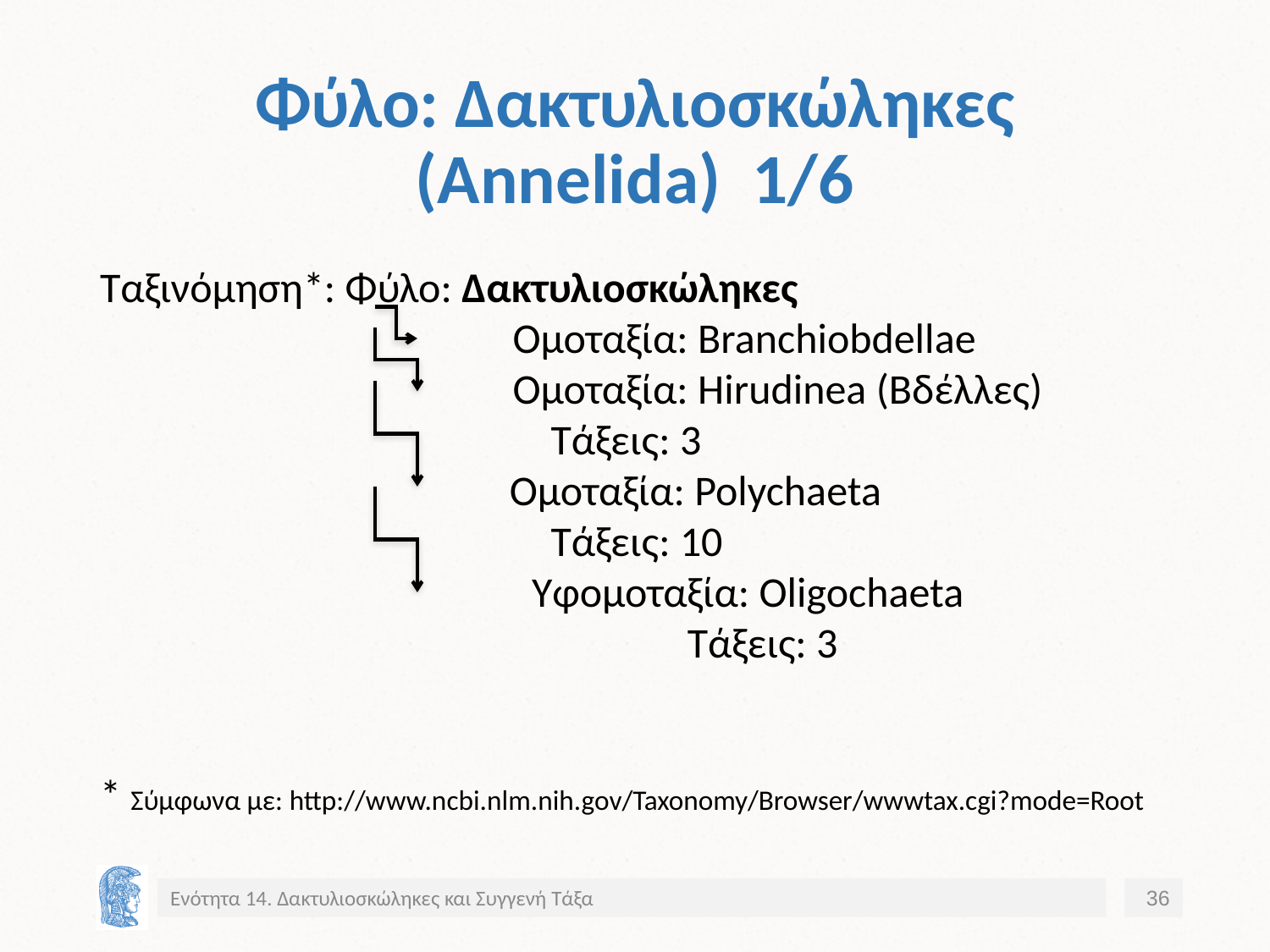

# Φύλο: Δακτυλιοσκώληκες (Annelida)  1/6
Ταξινόμηση*: Φύλο: Δακτυλιοσκώληκες
				Ομοταξία: Branchiobdellae
				Ομοταξία: Hirudinea (Βδέλλες)
 				    Τάξεις: 3
                       	             Ομοταξία: Polychaeta
				    Τάξεις: 10
				  Υφομοταξία: Oligochaeta
					     Τάξεις: 3

* Σύμφωνα με: http://www.ncbi.nlm.nih.gov/Taxonomy/Browser/wwwtax.cgi?mode=Root

Ενότητα 14. Δακτυλιοσκώληκες και Συγγενή Τάξα
36